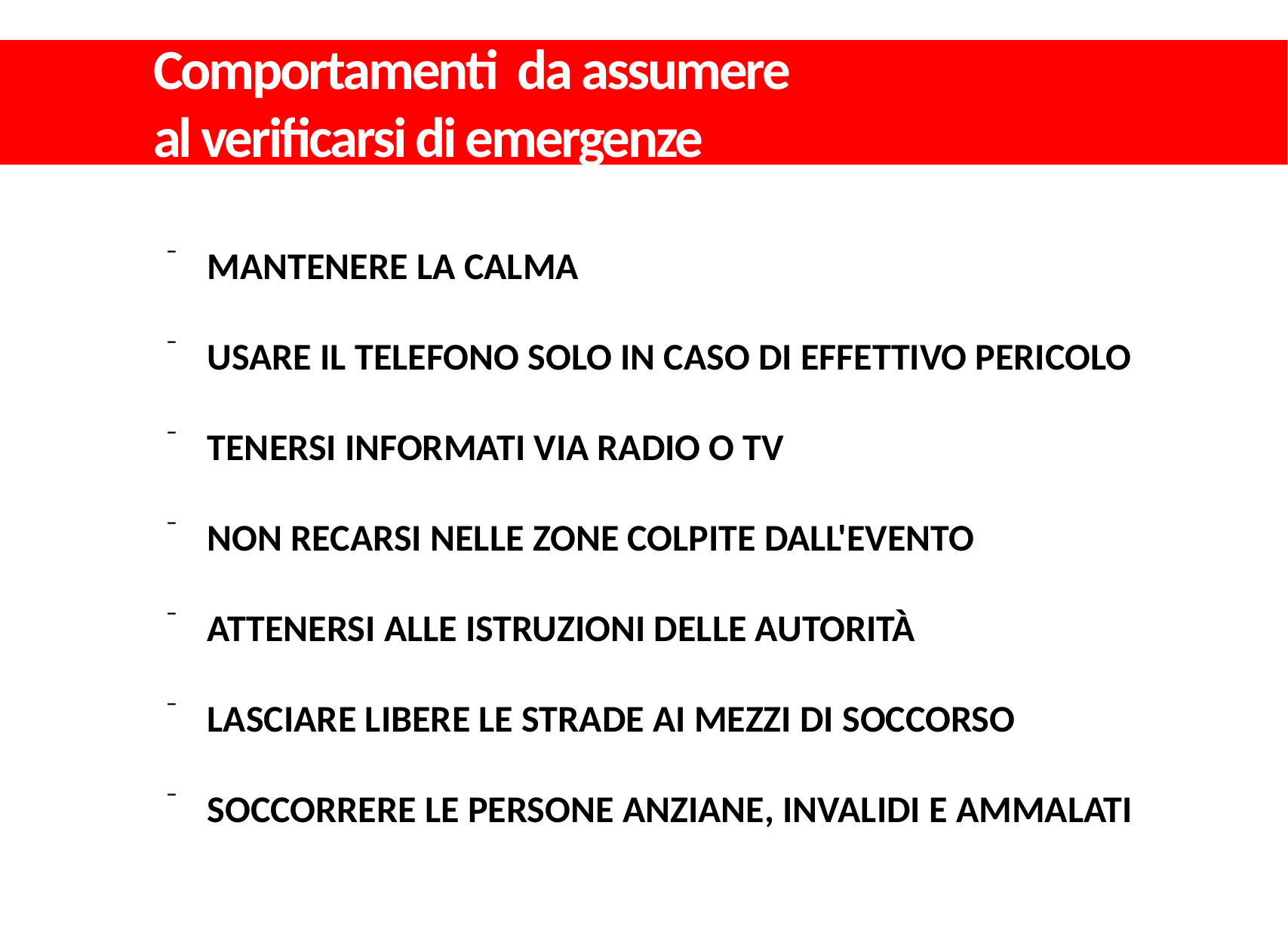

Comportamenti  da assumere
	al verificarsi di emergenze

MANTENERE LA CALMA
Usare il telefono solo in caso di effettivo pericolo
Tenersi informati via radio o tv
Non recarsi nelle zone colpite dall'evento
Attenersi alle istruzioni delle autorità
Lasciare libere le strade ai mezzi di soccorso
Soccorrere le persone anziane, invalidi e ammalati